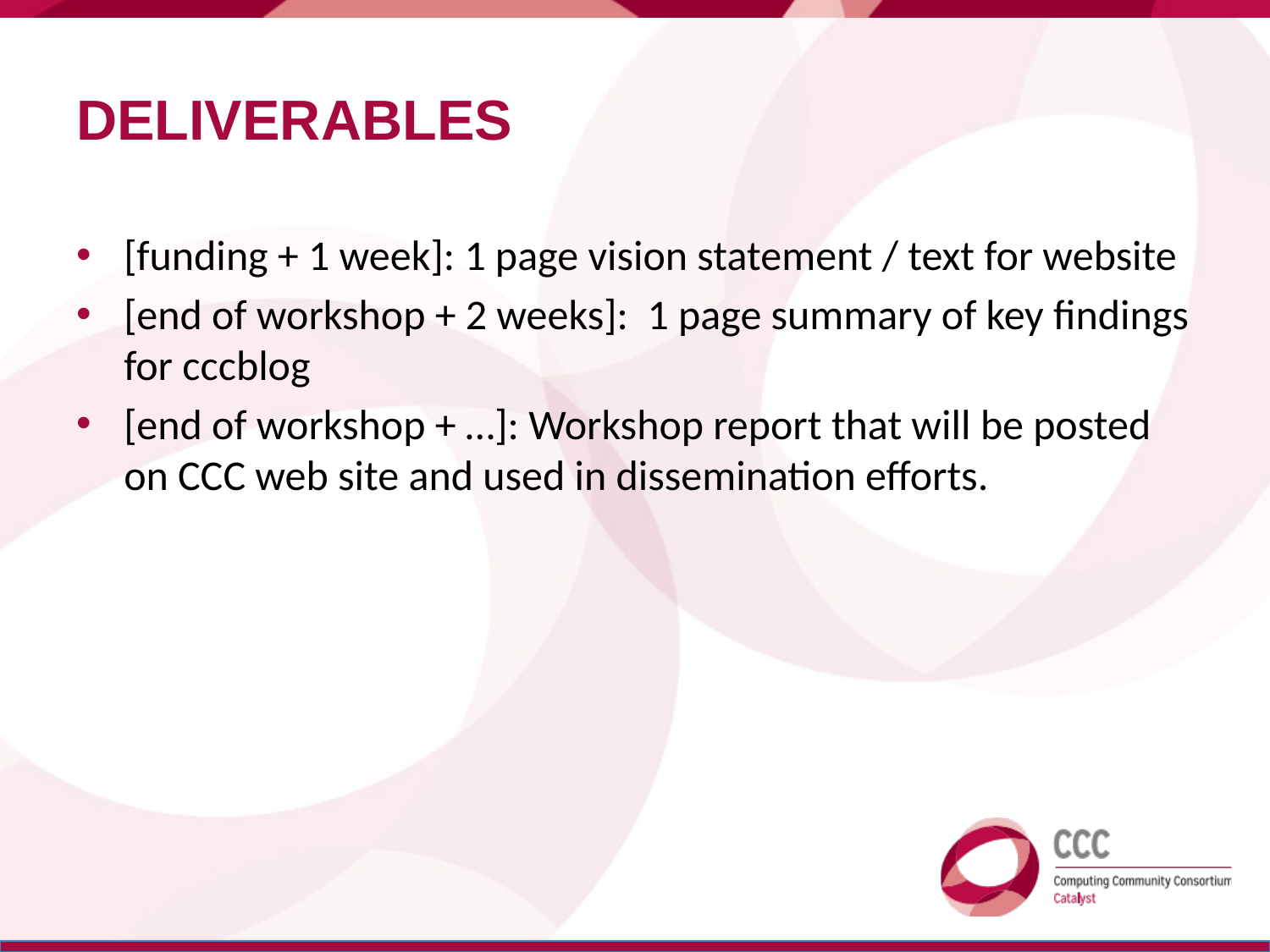

# Deliverables
[funding + 1 week]: 1 page vision statement / text for website
[end of workshop + 2 weeks]:  1 page summary of key findings for cccblog
[end of workshop + …]: Workshop report that will be posted on CCC web site and used in dissemination efforts.